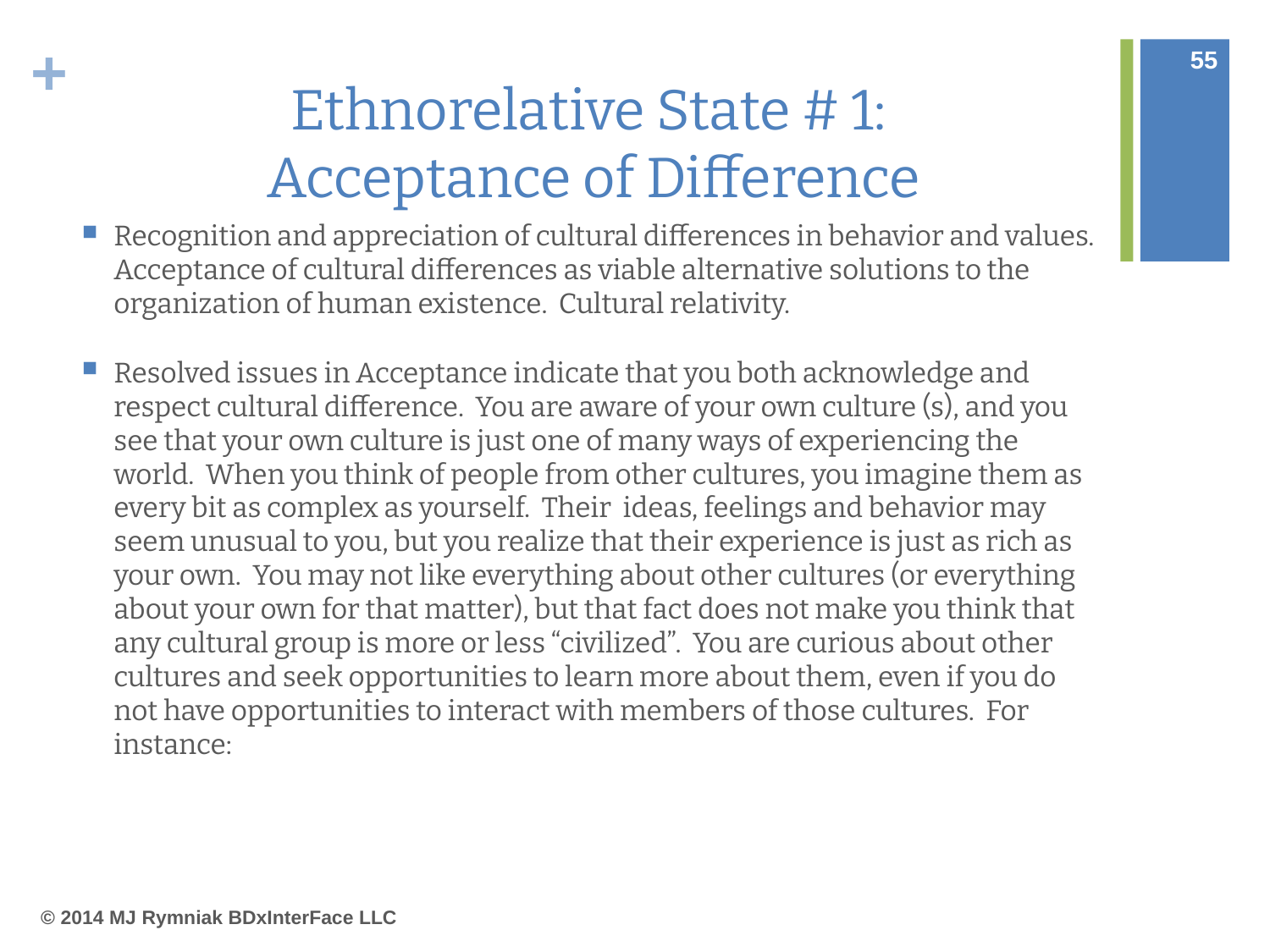

55
# Ethnorelative State # 1: Acceptance of Difference
Recognition and appreciation of cultural differences in behavior and values.  Acceptance of cultural differences as viable alternative solutions to the organization of human existence.  Cultural relativity.
Resolved issues in Acceptance indicate that you both acknowledge and respect cultural difference.  You are aware of your own culture (s), and you see that your own culture is just one of many ways of experiencing the world.  When you think of people from other cultures, you imagine them as every bit as complex as yourself.  Their  ideas, feelings and behavior may seem unusual to you, but you realize that their experience is just as rich as your own.  You may not like everything about other cultures (or everything about your own for that matter), but that fact does not make you think that any cultural group is more or less “civilized”.  You are curious about other cultures and seek opportunities to learn more about them, even if you do not have opportunities to interact with members of those cultures.  For instance:
© 2014 MJ Rymniak BDxInterFace LLC